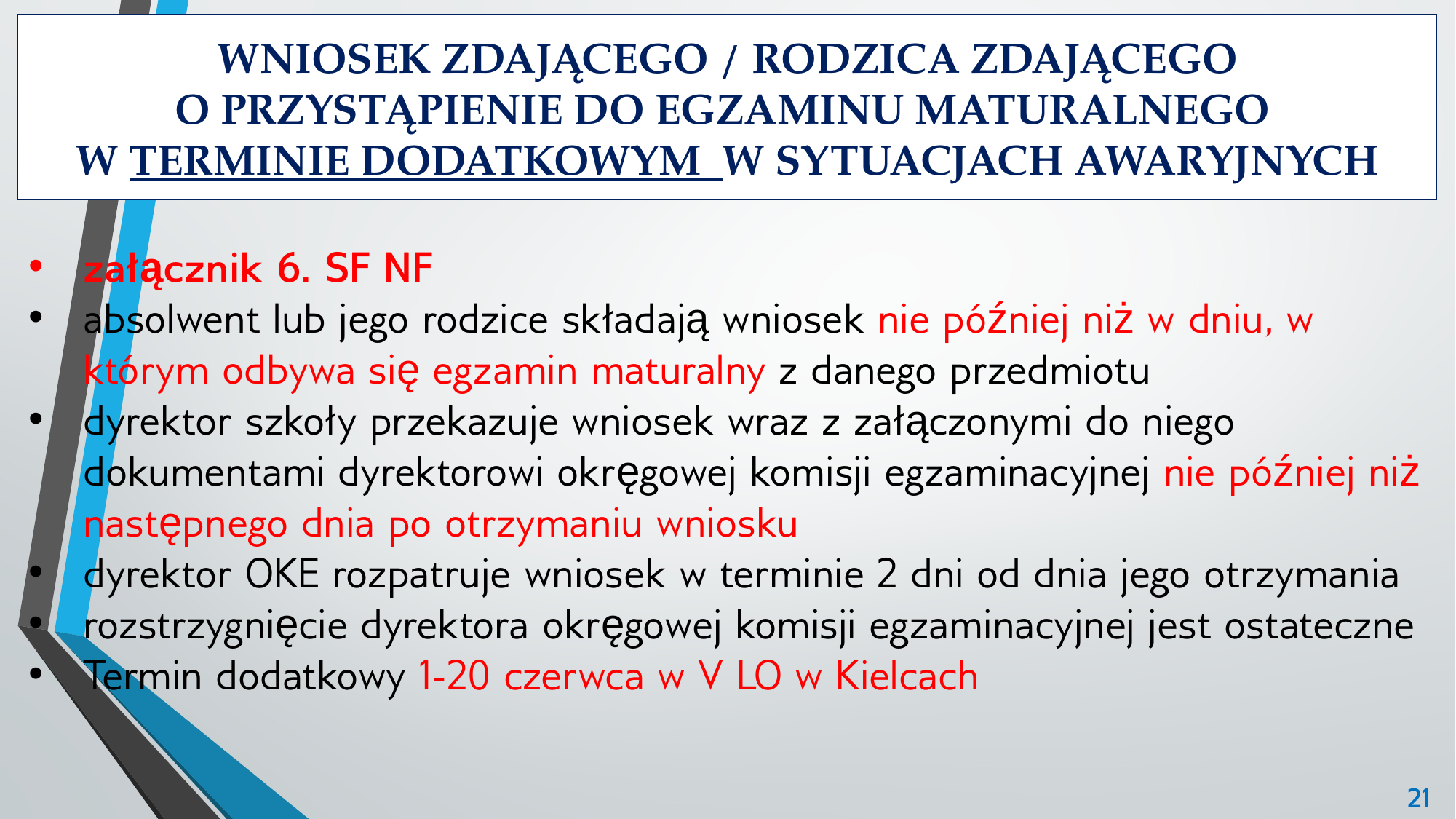

# WNIOSEK ZDAJĄCEGO / RODZICA ZDAJĄCEGO O PRZYSTĄPIENIE DO EGZAMINU MATURALNEGO W TERMINIE DODATKOWYM  w sytuacjach awaryjnych
załącznik 6. SF NF
absolwent lub jego rodzice składają wniosek nie później niż w dniu, w którym odbywa się egzamin maturalny z danego przedmiotu
dyrektor szkoły przekazuje wniosek wraz z załączonymi do niego dokumentami dyrektorowi okręgowej komisji egzaminacyjnej nie później niż następnego dnia po otrzymaniu wniosku
dyrektor OKE rozpatruje wniosek w terminie 2 dni od dnia jego otrzymania
rozstrzygnięcie dyrektora okręgowej komisji egzaminacyjnej jest ostateczne
Termin dodatkowy 1-20 czerwca w V LO w Kielcach
21